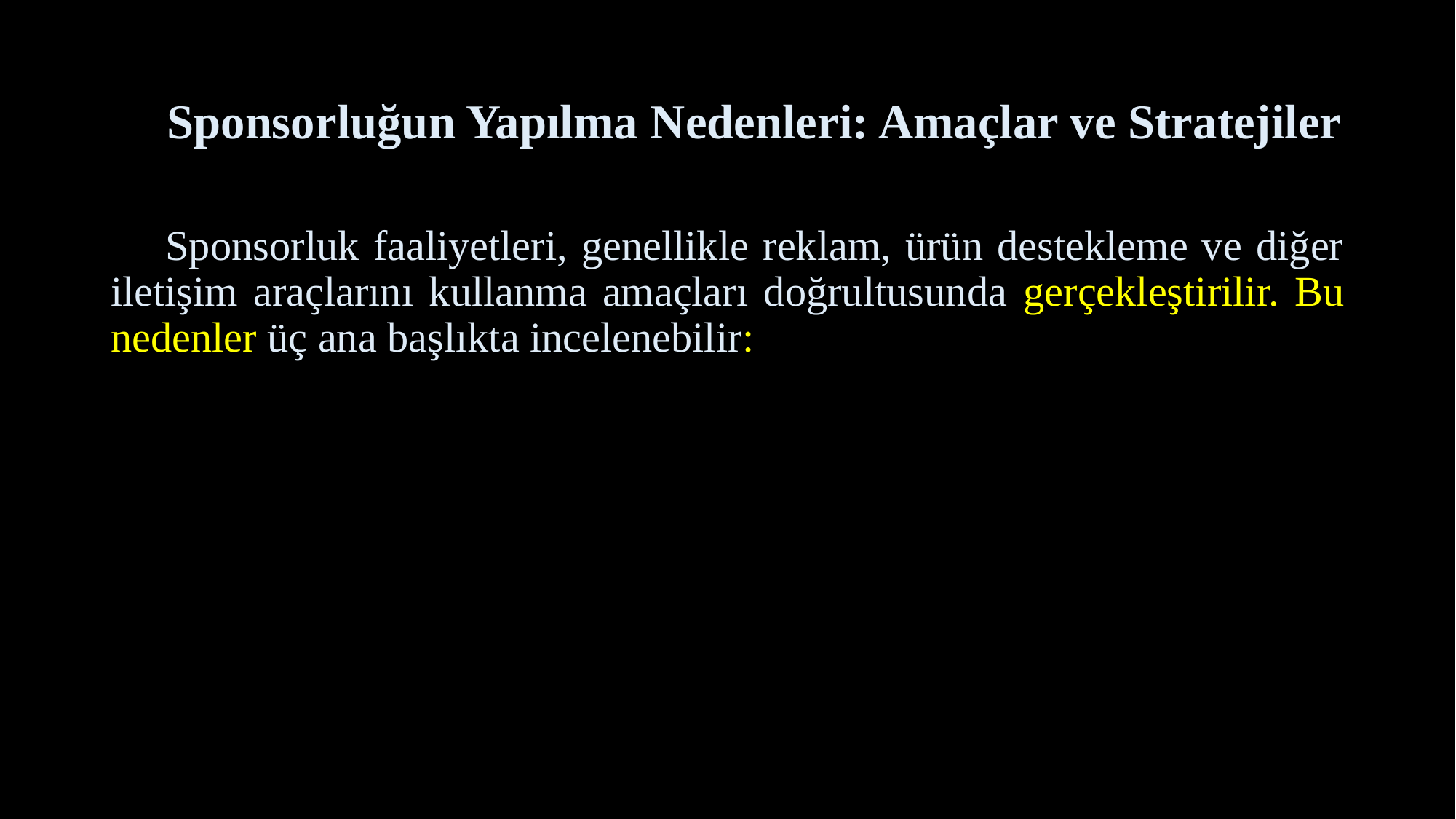

# Sponsorluğun Yapılma Nedenleri: Amaçlar ve Stratejiler
Sponsorluk faaliyetleri, genellikle reklam, ürün destekleme ve diğer iletişim araçlarını kullanma amaçları doğrultusunda gerçekleştirilir. Bu nedenler üç ana başlıkta incelenebilir: